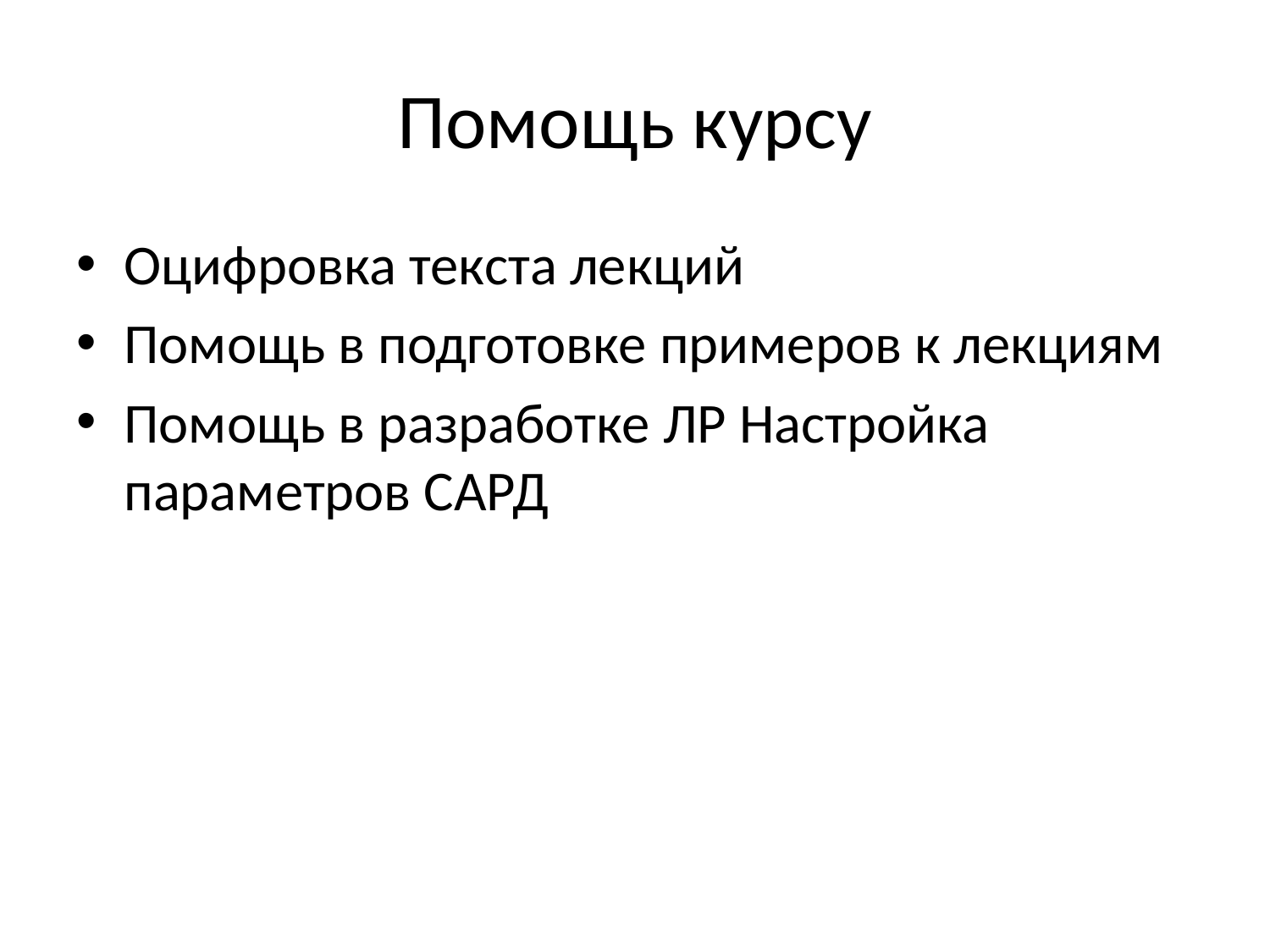

# Помощь курсу
Оцифровка текста лекций
Помощь в подготовке примеров к лекциям
Помощь в разработке ЛР Настройка параметров САРД